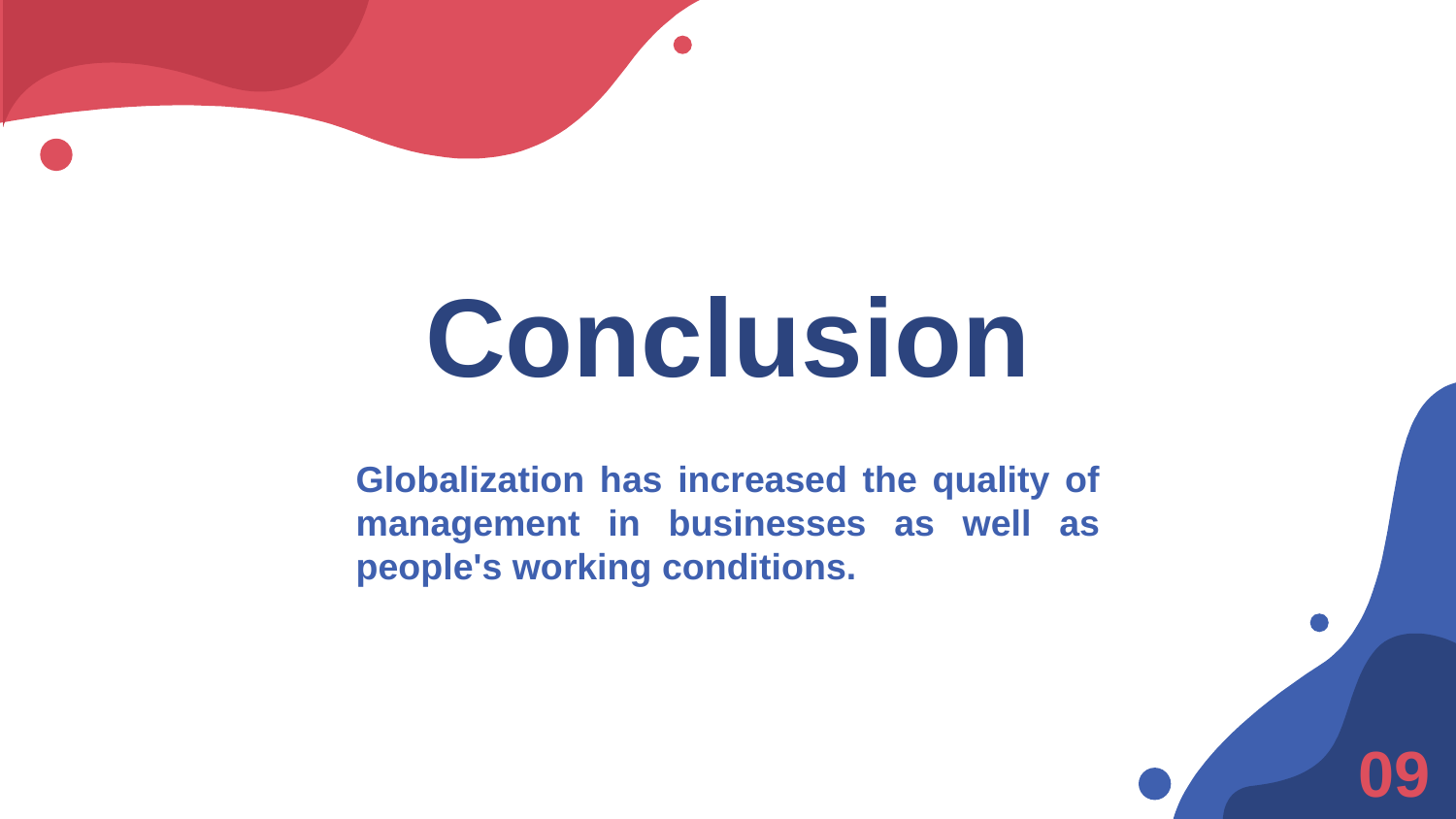

# Conclusion
Globalization has increased the quality of management in businesses as well as people's working conditions.
09